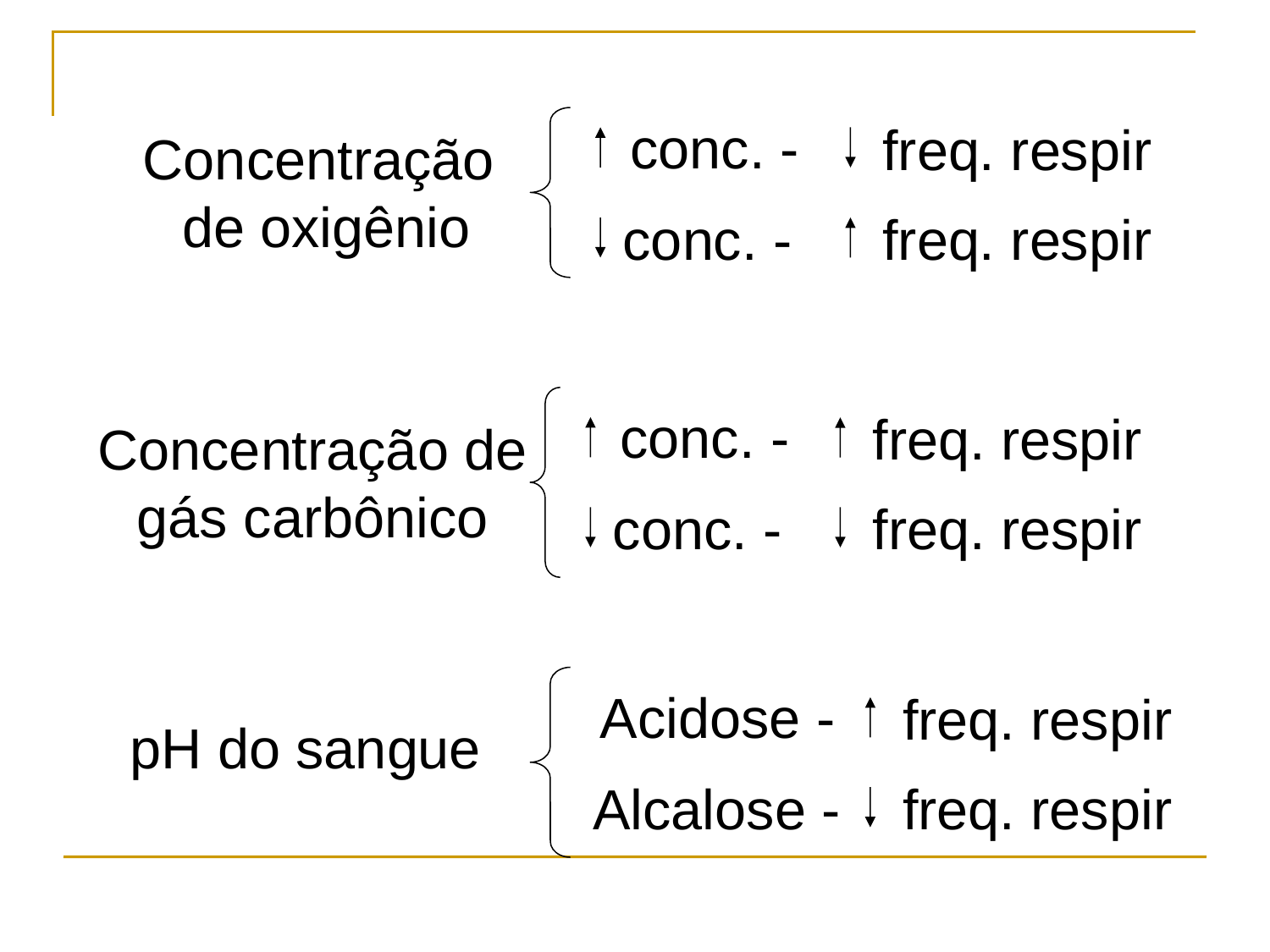

conc. -

freq. respir
Concentração
de oxigênio

conc. -
freq. respir

conc. -
freq. respir
Concentração de
gás carbônico

conc. -
freq. respir

Acidose -
freq. respir

pH do sangue
Alcalose -
freq. respir